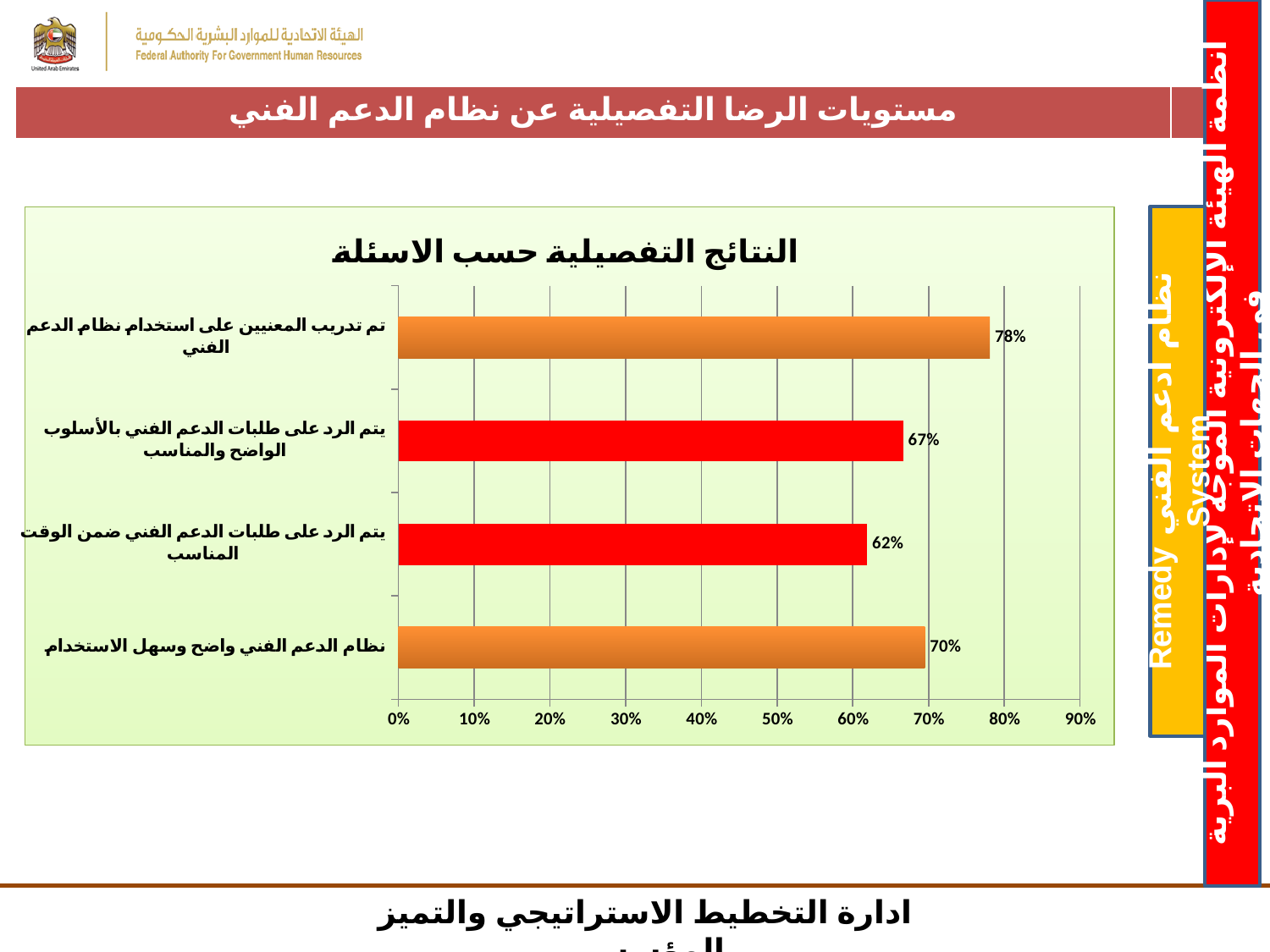

| مستويات الرضا التفصيلية عن نظام الدعم الفني |  |
| --- | --- |

### Chart: النتائج التفصيلية حسب الاسئلة

| Category |  |
|---|---|
| نظام الدعم الفني واضح وسهل الاستخدام | 0.6952380952380952 |
| يتم الرد على طلبات الدعم الفني ضمن الوقت المناسب | 0.6190476190476191 |
| يتم الرد على طلبات الدعم الفني بالأسلوب الواضح والمناسب | 0.6666666666666666 |
| تم تدريب المعنيين على استخدام نظام الدعم الفني | 0.780952380952381 |
انظمة الهيئة الإلكترونية الموجه لإدارات الموارد البرية في الجهات الاتحادية
نظام ادعم الفني Remedy System